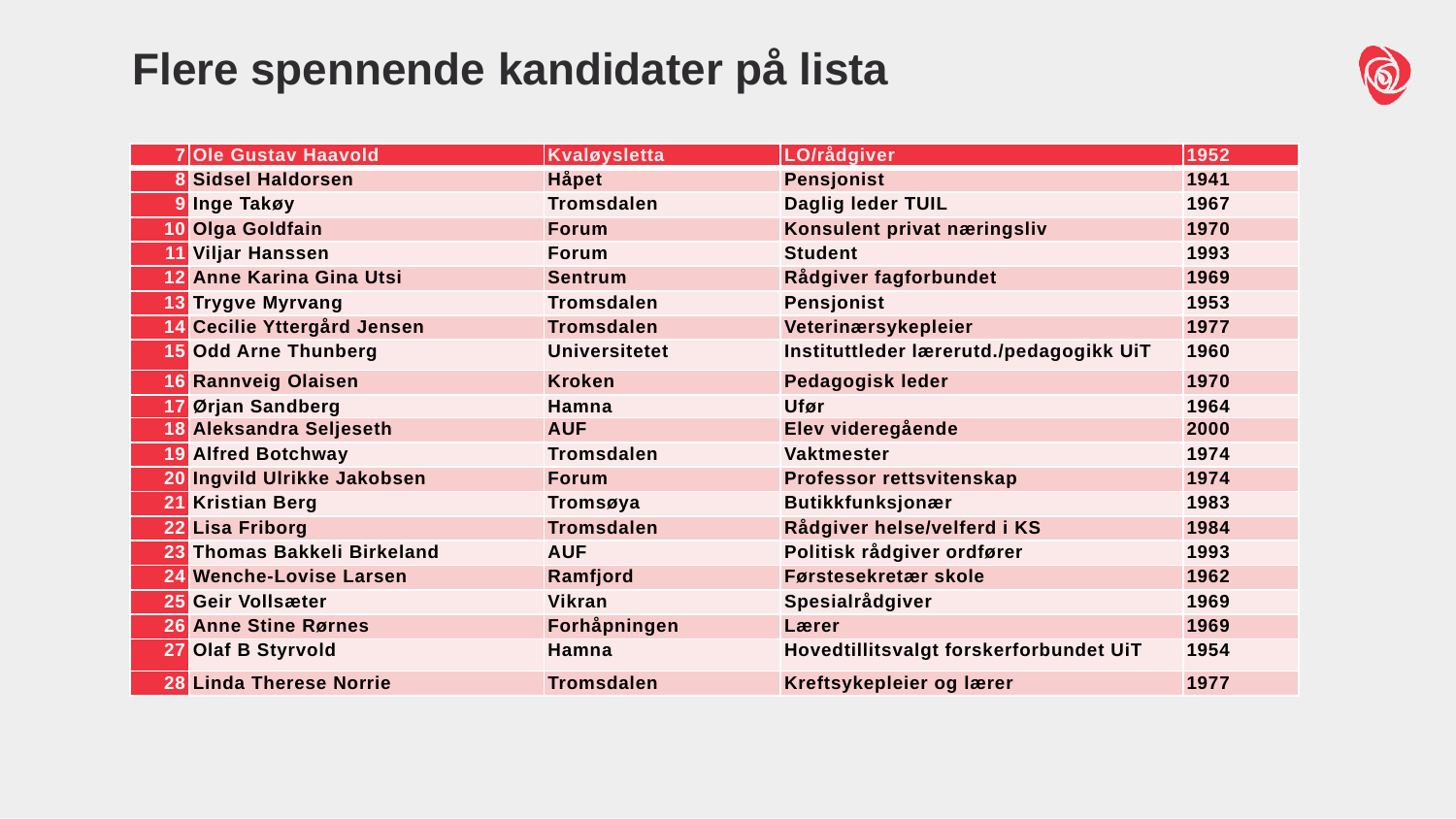

# Flere spennende kandidater på lista
| 7 | Ole Gustav Haavold | Kvaløysletta | LO/rådgiver | 1952 |
| --- | --- | --- | --- | --- |
| 8 | Sidsel Haldorsen | Håpet | Pensjonist | 1941 |
| 9 | Inge Takøy | Tromsdalen | Daglig leder TUIL | 1967 |
| 10 | Olga Goldfain | Forum | Konsulent privat næringsliv | 1970 |
| 11 | Viljar Hanssen | Forum | Student | 1993 |
| 12 | Anne Karina Gina Utsi | Sentrum | Rådgiver fagforbundet | 1969 |
| 13 | Trygve Myrvang | Tromsdalen | Pensjonist | 1953 |
| 14 | Cecilie Yttergård Jensen | Tromsdalen | Veterinærsykepleier | 1977 |
| 15 | Odd Arne Thunberg | Universitetet | Instituttleder lærerutd./pedagogikk UiT | 1960 |
| 16 | Rannveig Olaisen | Kroken | Pedagogisk leder | 1970 |
| 17 | Ørjan Sandberg | Hamna | Ufør | 1964 |
| 18 | Aleksandra Seljeseth | AUF | Elev videregående | 2000 |
| 19 | Alfred Botchway | Tromsdalen | Vaktmester | 1974 |
| 20 | Ingvild Ulrikke Jakobsen | Forum | Professor rettsvitenskap | 1974 |
| 21 | Kristian Berg | Tromsøya | Butikkfunksjonær | 1983 |
| 22 | Lisa Friborg | Tromsdalen | Rådgiver helse/velferd i KS | 1984 |
| 23 | Thomas Bakkeli Birkeland | AUF | Politisk rådgiver ordfører | 1993 |
| 24 | Wenche-Lovise Larsen | Ramfjord | Førstesekretær skole | 1962 |
| 25 | Geir Vollsæter | Vikran | Spesialrådgiver | 1969 |
| 26 | Anne Stine Rørnes | Forhåpningen | Lærer | 1969 |
| 27 | Olaf B Styrvold | Hamna | Hovedtillitsvalgt forskerforbundet UiT | 1954 |
| 28 | Linda Therese Norrie | Tromsdalen | Kreftsykepleier og lærer | 1977 |